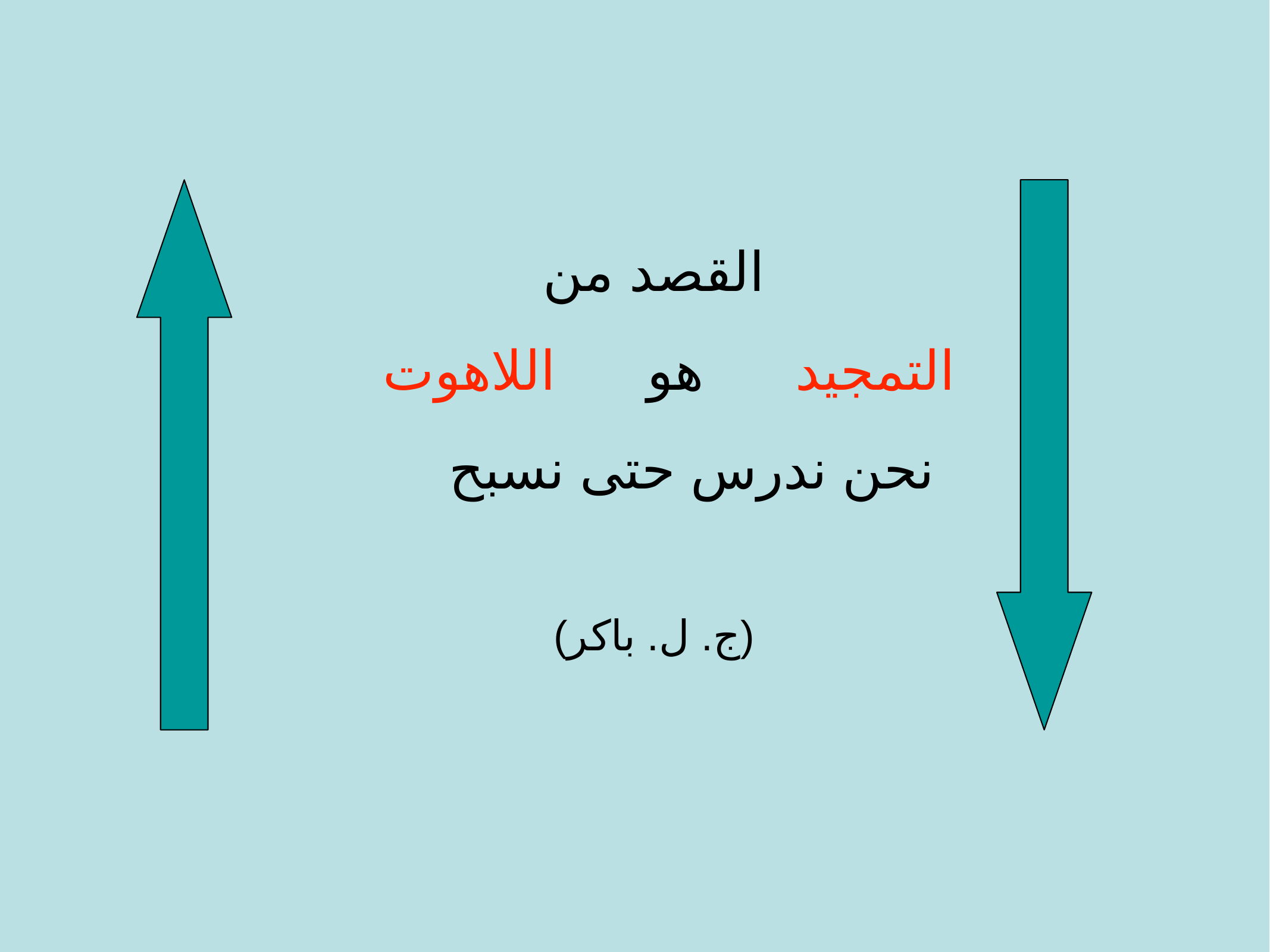

القصد من
  التمجيد      هو      اللاهوت
     نحن ندرس حتى نسبح

(ج. ل. باكر)